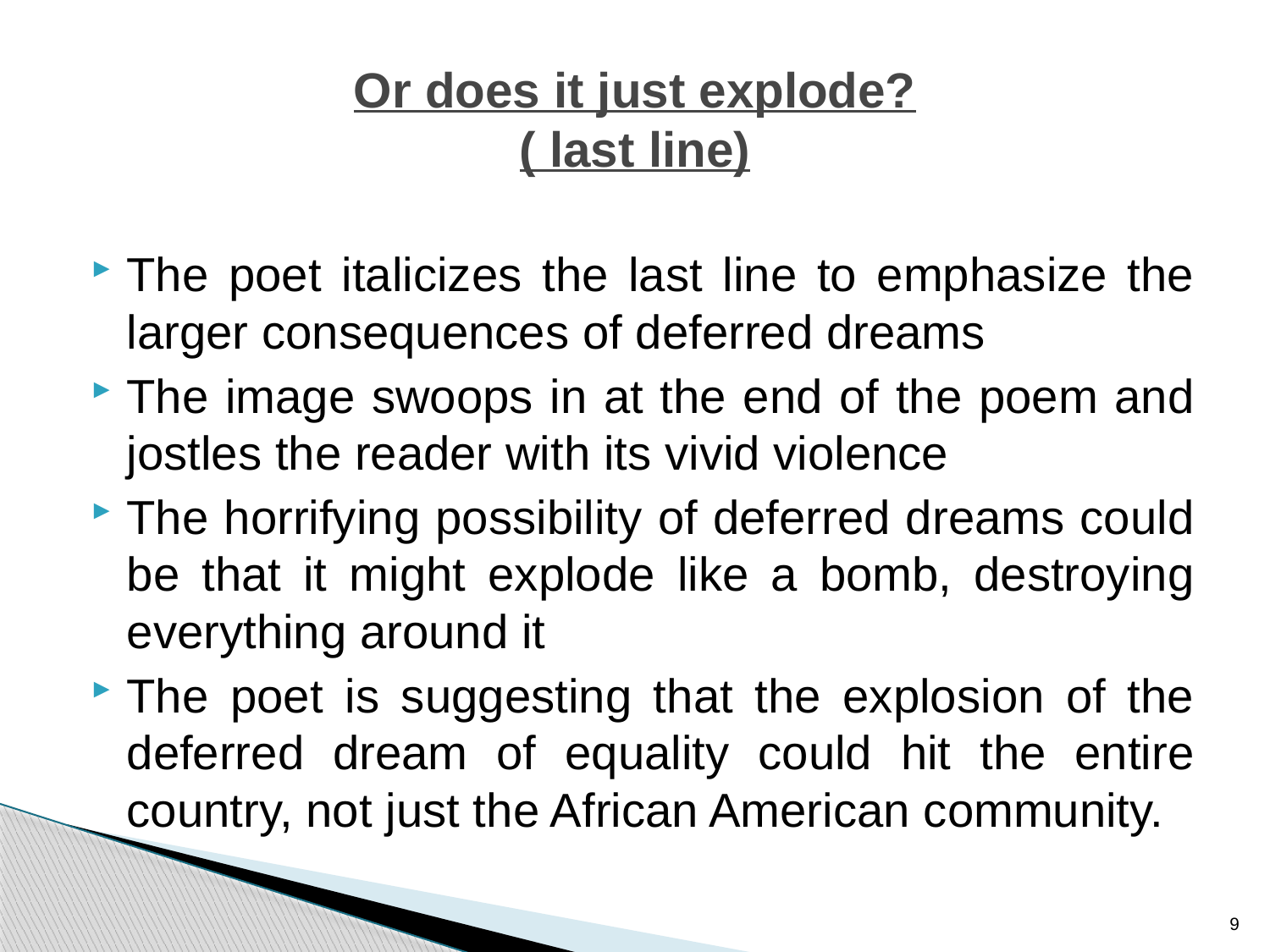

# Or does it just explode? ( last line)
The poet italicizes the last line to emphasize the larger consequences of deferred dreams
The image swoops in at the end of the poem and jostles the reader with its vivid violence
The horrifying possibility of deferred dreams could be that it might explode like a bomb, destroying everything around it
The poet is suggesting that the explosion of the deferred dream of equality could hit the entire country, not just the African American community.

9